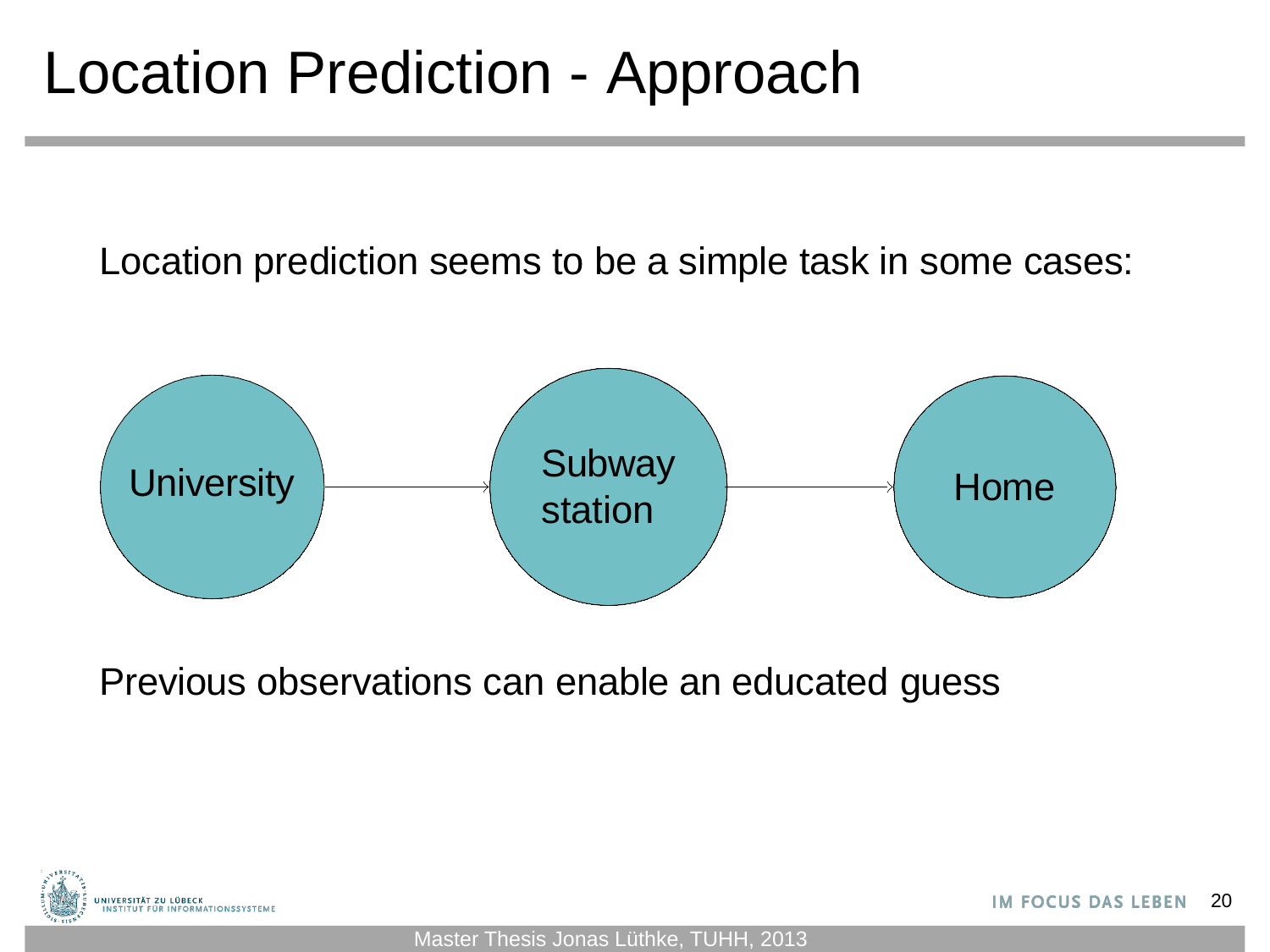

# Location Prediction - Approach
Location prediction seems to be a simple task in some cases:

Subway
station
University
Home

Previous observations can enable an educated guess
20
Master Thesis Jonas Lüthke, TUHH, 2013